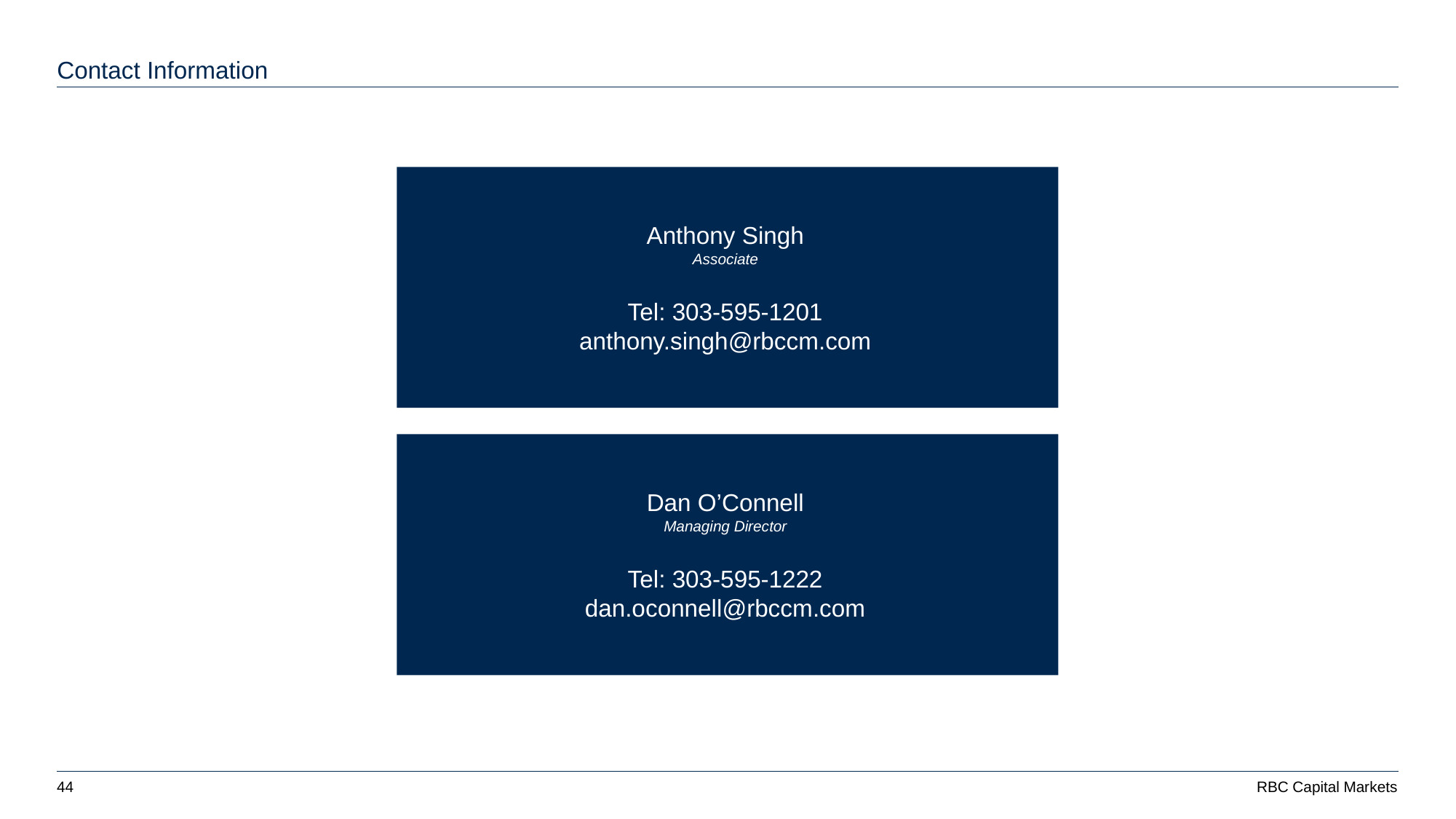

# Contact Information
Anthony Singh
Associate

Tel: 303-595-1201
anthony.singh@rbccm.com
Dan O’Connell
Managing Director

Tel: 303-595-1222
dan.oconnell@rbccm.com